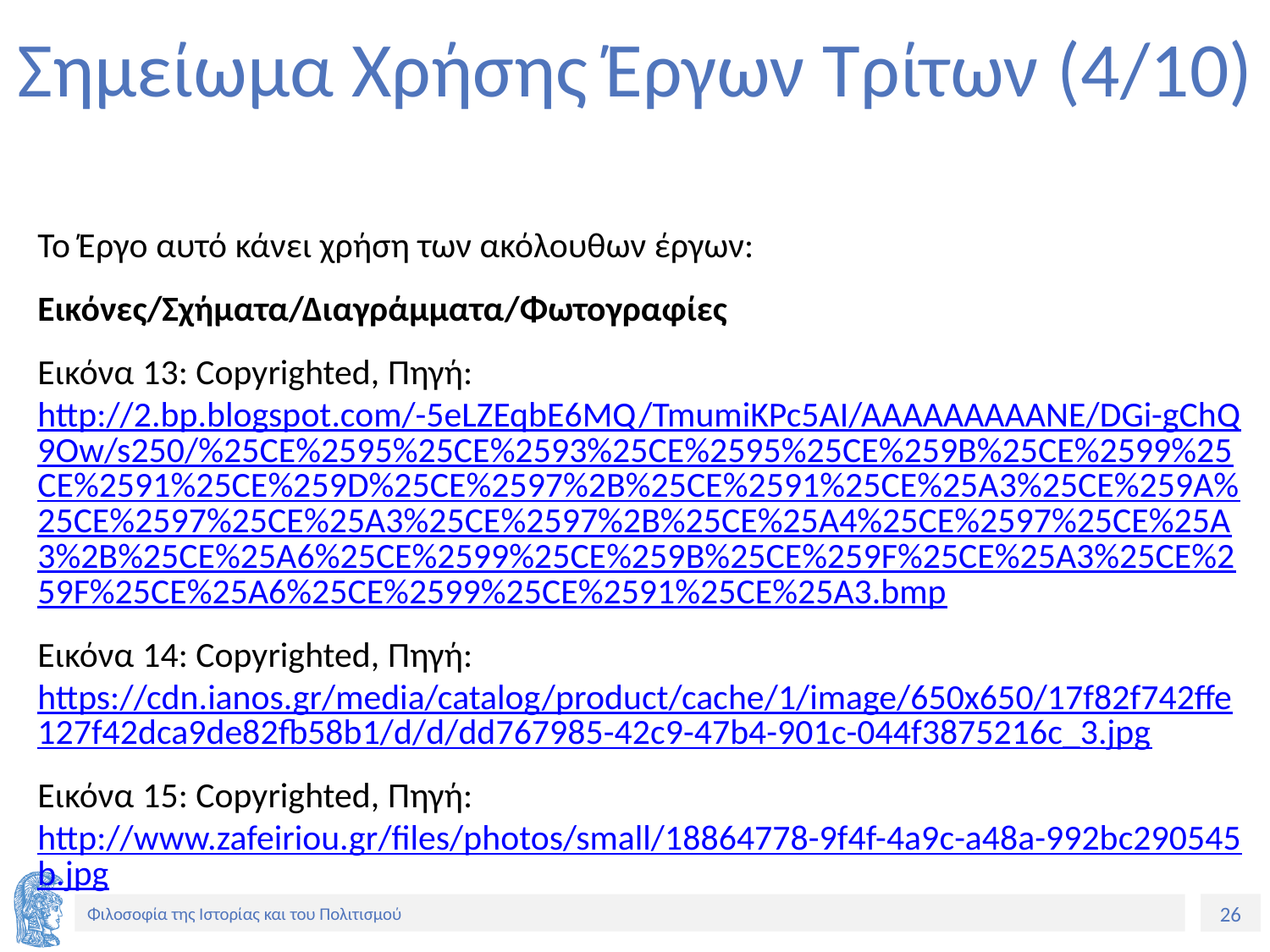

# Σημείωμα Χρήσης Έργων Τρίτων (4/10)
Το Έργο αυτό κάνει χρήση των ακόλουθων έργων:
Εικόνες/Σχήματα/Διαγράμματα/Φωτογραφίες
Εικόνα 13: Copyrighted, Πηγή: http://2.bp.blogspot.com/-5eLZEqbE6MQ/TmumiKPc5AI/AAAAAAAAANE/DGi-gChQ9Ow/s250/%25CE%2595%25CE%2593%25CE%2595%25CE%259B%25CE%2599%25CE%2591%25CE%259D%25CE%2597%2B%25CE%2591%25CE%25A3%25CE%259A%25CE%2597%25CE%25A3%25CE%2597%2B%25CE%25A4%25CE%2597%25CE%25A3%2B%25CE%25A6%25CE%2599%25CE%259B%25CE%259F%25CE%25A3%25CE%259F%25CE%25A6%25CE%2599%25CE%2591%25CE%25A3.bmp
Εικόνα 14: Copyrighted, Πηγή: https://cdn.ianos.gr/media/catalog/product/cache/1/image/650x650/17f82f742ffe127f42dca9de82fb58b1/d/d/dd767985-42c9-47b4-901c-044f3875216c_3.jpg
Εικόνα 15: Copyrighted, Πηγή: http://www.zafeiriou.gr/files/photos/small/18864778-9f4f-4a9c-a48a-992bc290545b.jpg